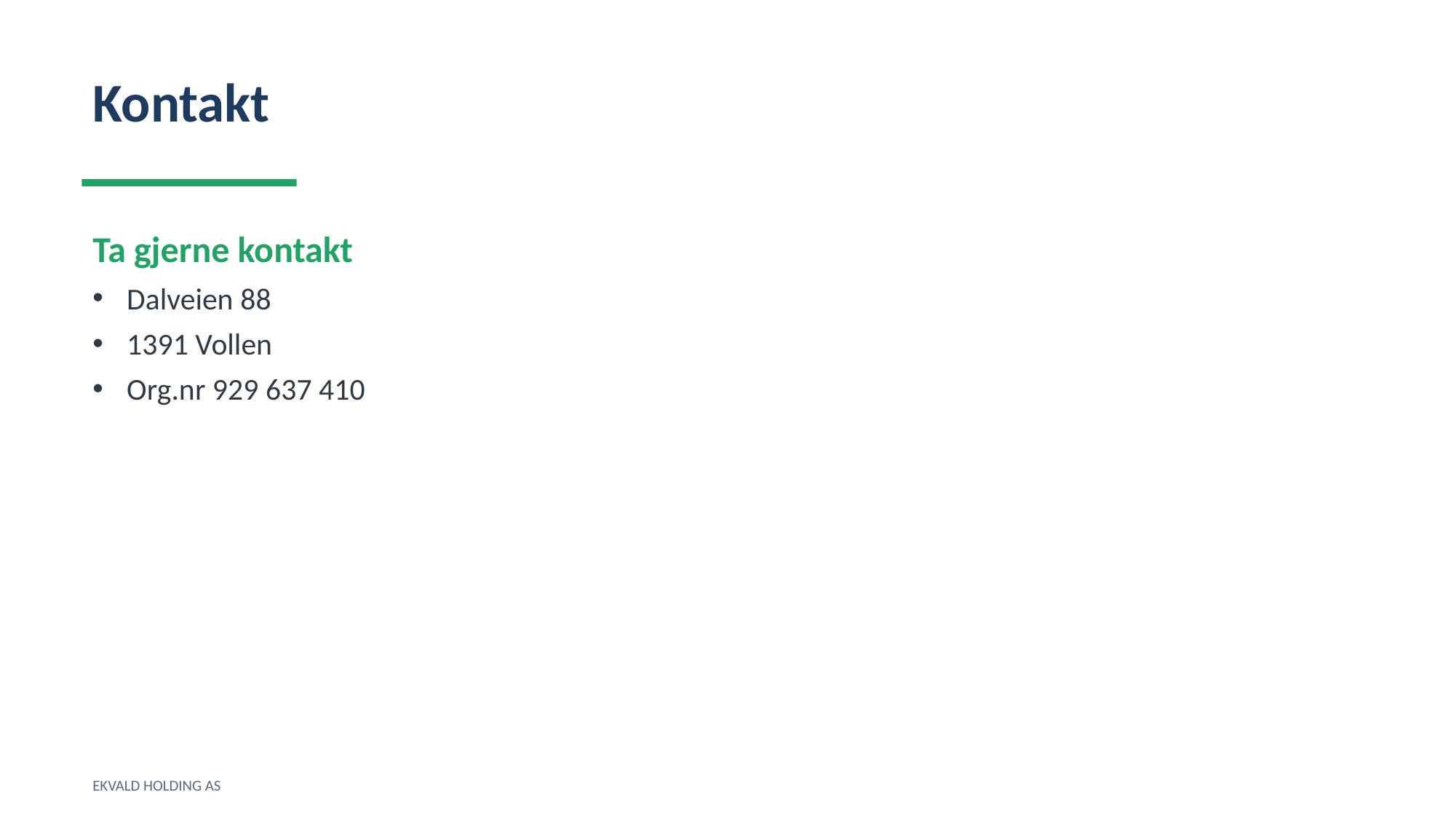

Kontakt

Ta gjerne kontakt
Dalveien 88
1391 Vollen
Org.nr 929 637 410
EKVALD HOLDING AS